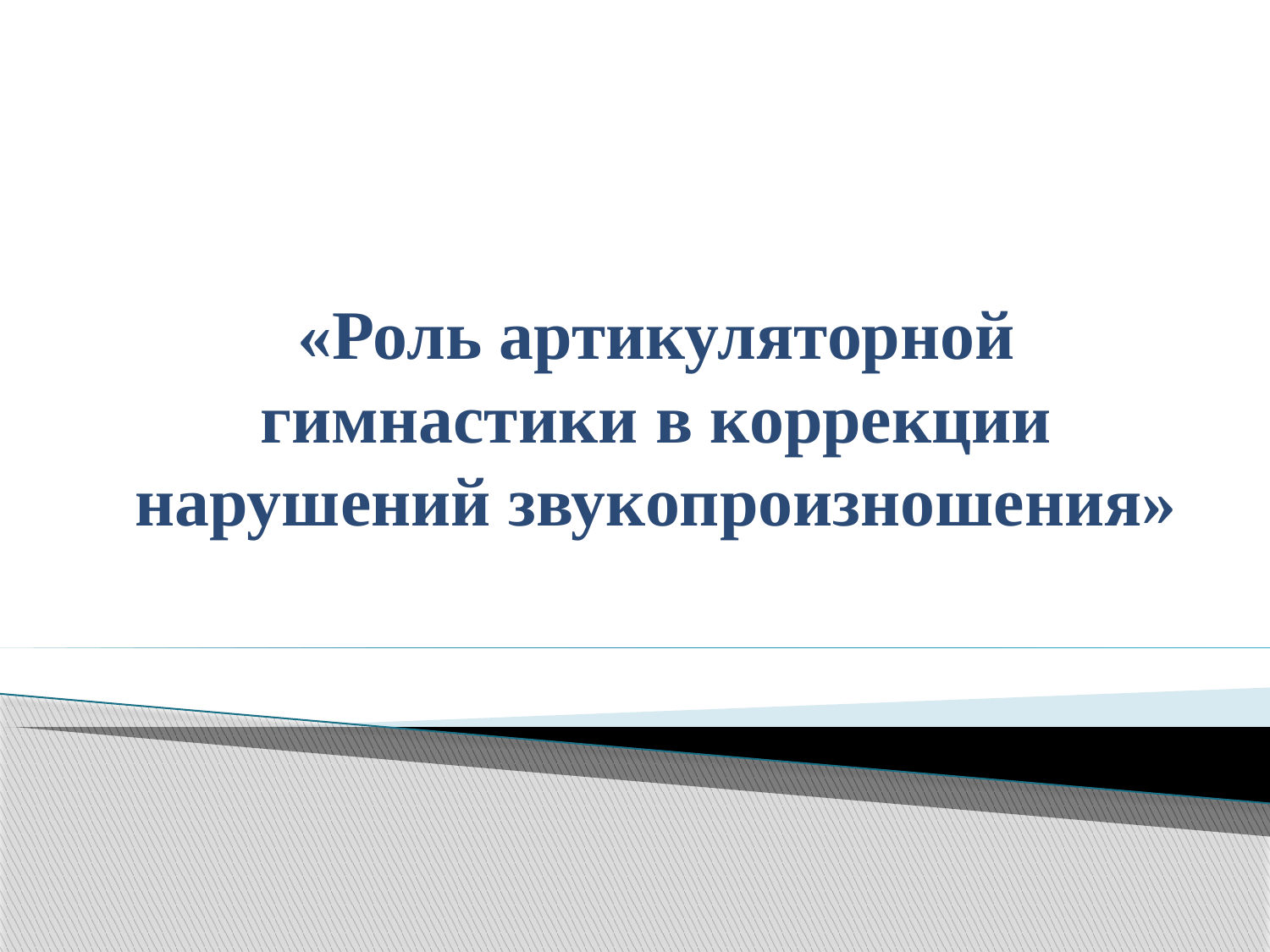

# «Роль артикуляторной гимнастики в коррекции нарушений звукопроизношения»